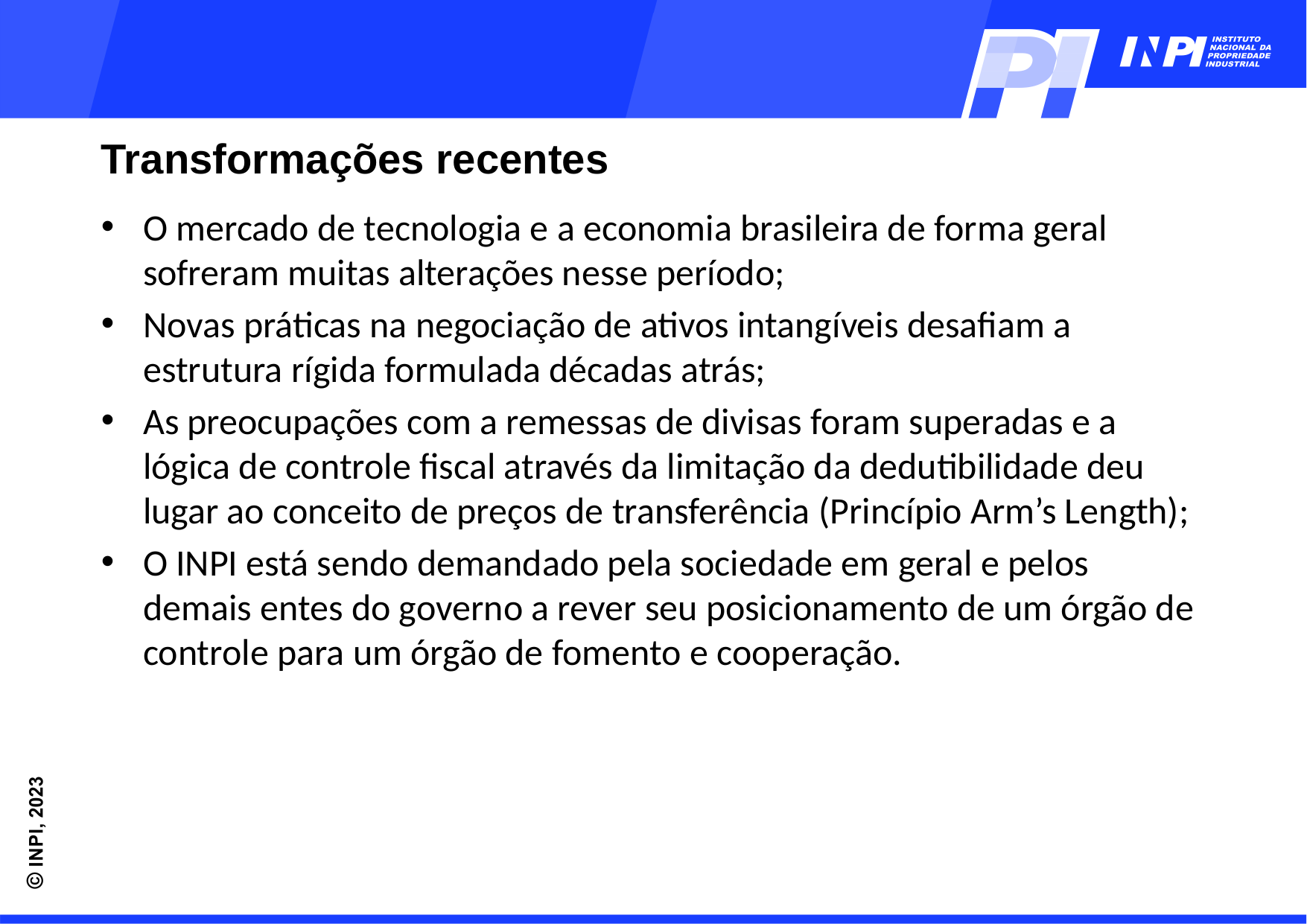

Transformações recentes
O mercado de tecnologia e a economia brasileira de forma geral sofreram muitas alterações nesse período;
Novas práticas na negociação de ativos intangíveis desafiam a estrutura rígida formulada décadas atrás;
As preocupações com a remessas de divisas foram superadas e a lógica de controle fiscal através da limitação da dedutibilidade deu lugar ao conceito de preços de transferência (Princípio Arm’s Length);
O INPI está sendo demandado pela sociedade em geral e pelos demais entes do governo a rever seu posicionamento de um órgão de controle para um órgão de fomento e cooperação.